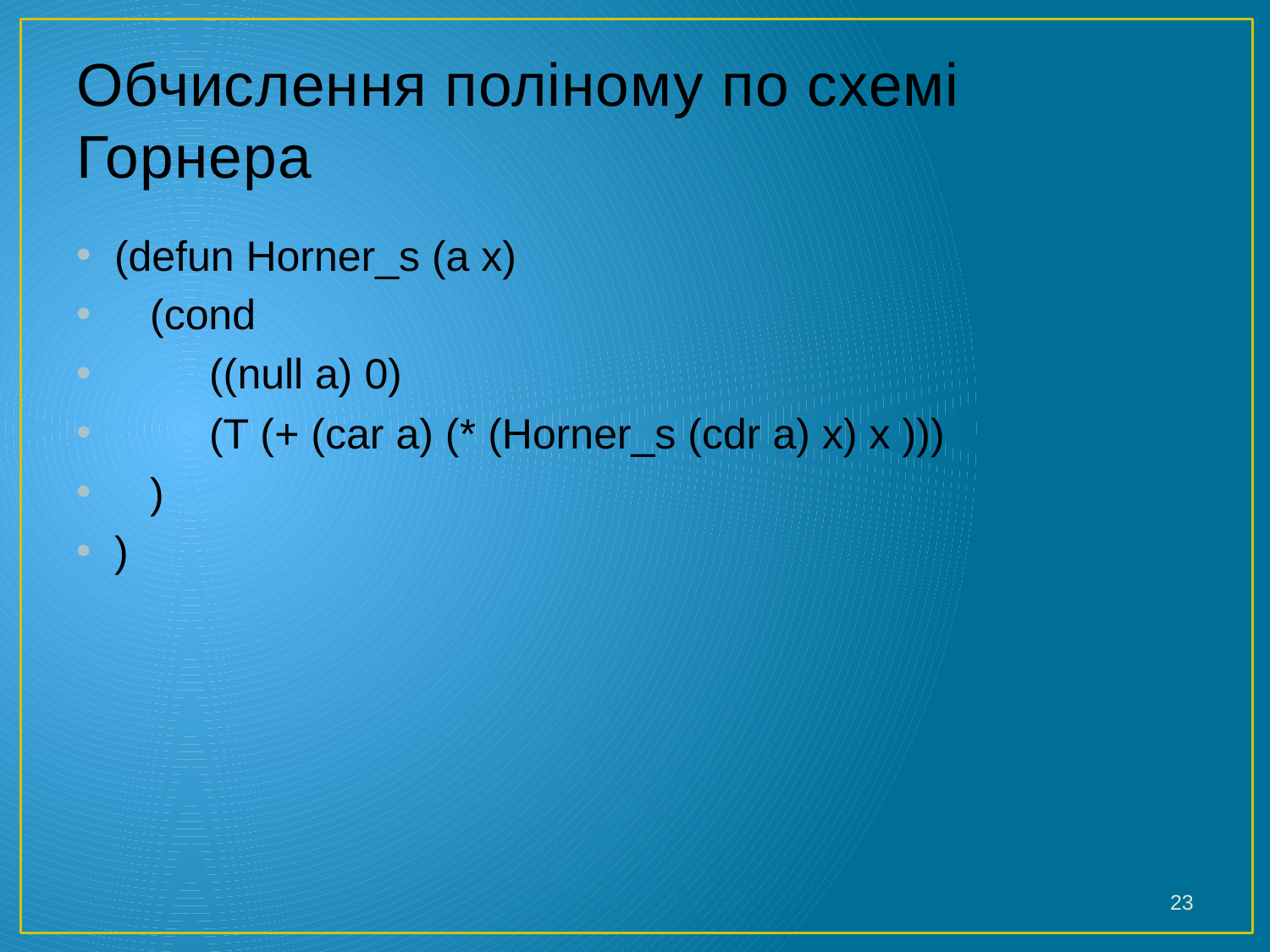

# Обчислення поліному по схемі  Горнера
(defun Horner_s (a x)
   (cond
        ((null a) 0)
        (T (+ (car a) (* (Horner_s (cdr a) x) x )))
   )
)

23